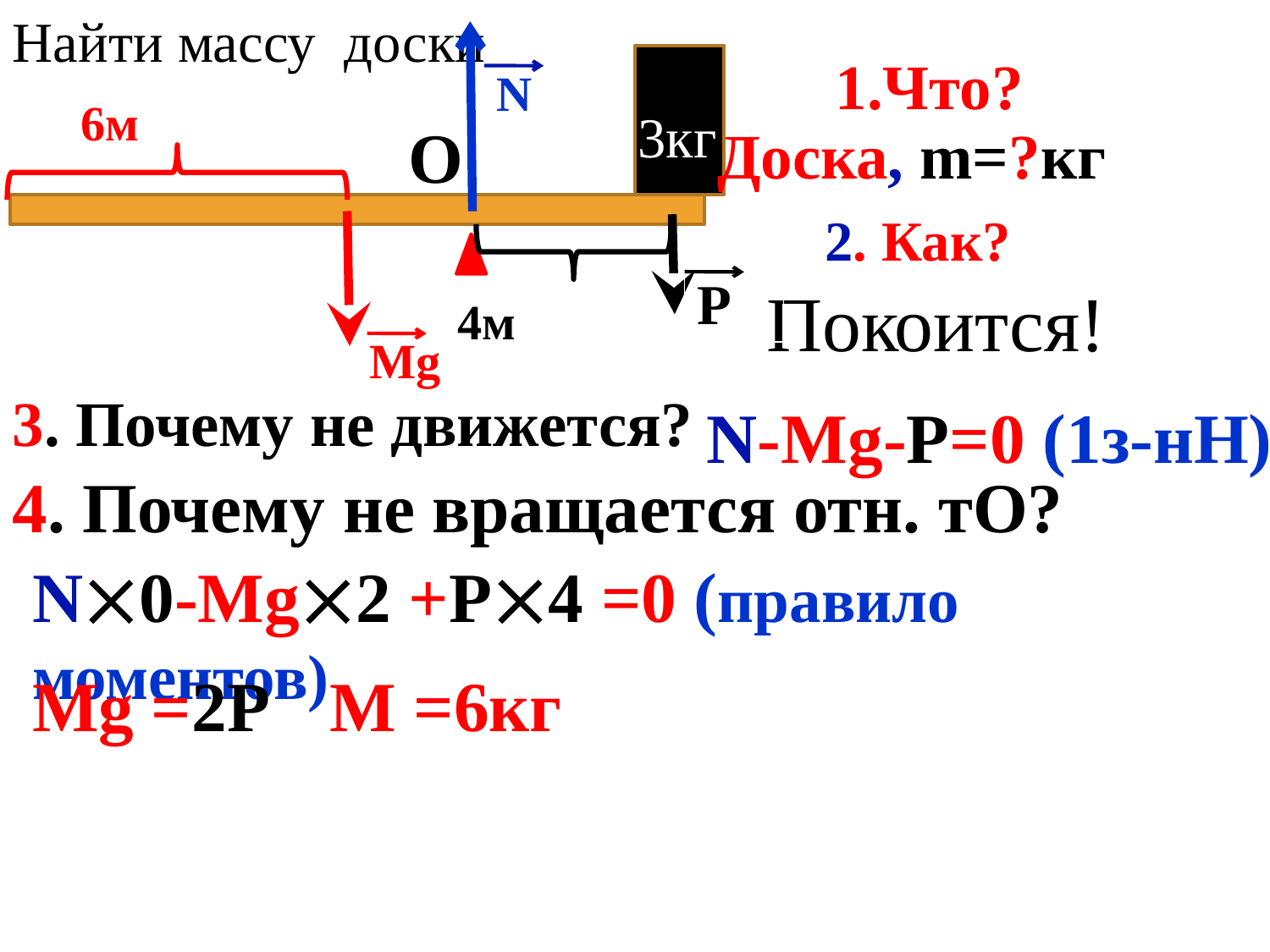

Найти массу  доски

1.Что?

3кг
N
6м
О
Доска, m=?кг

2. Как?

Р
Покоится!
4м
Mg
3. Почему не движется?
N-Mg-Р=0 (1з-нН)
4. Почему не вращается отн. тО?
N×0-Mg×2 +Р×4 =0 (правило моментов)
Mg =2Р
M =6кг